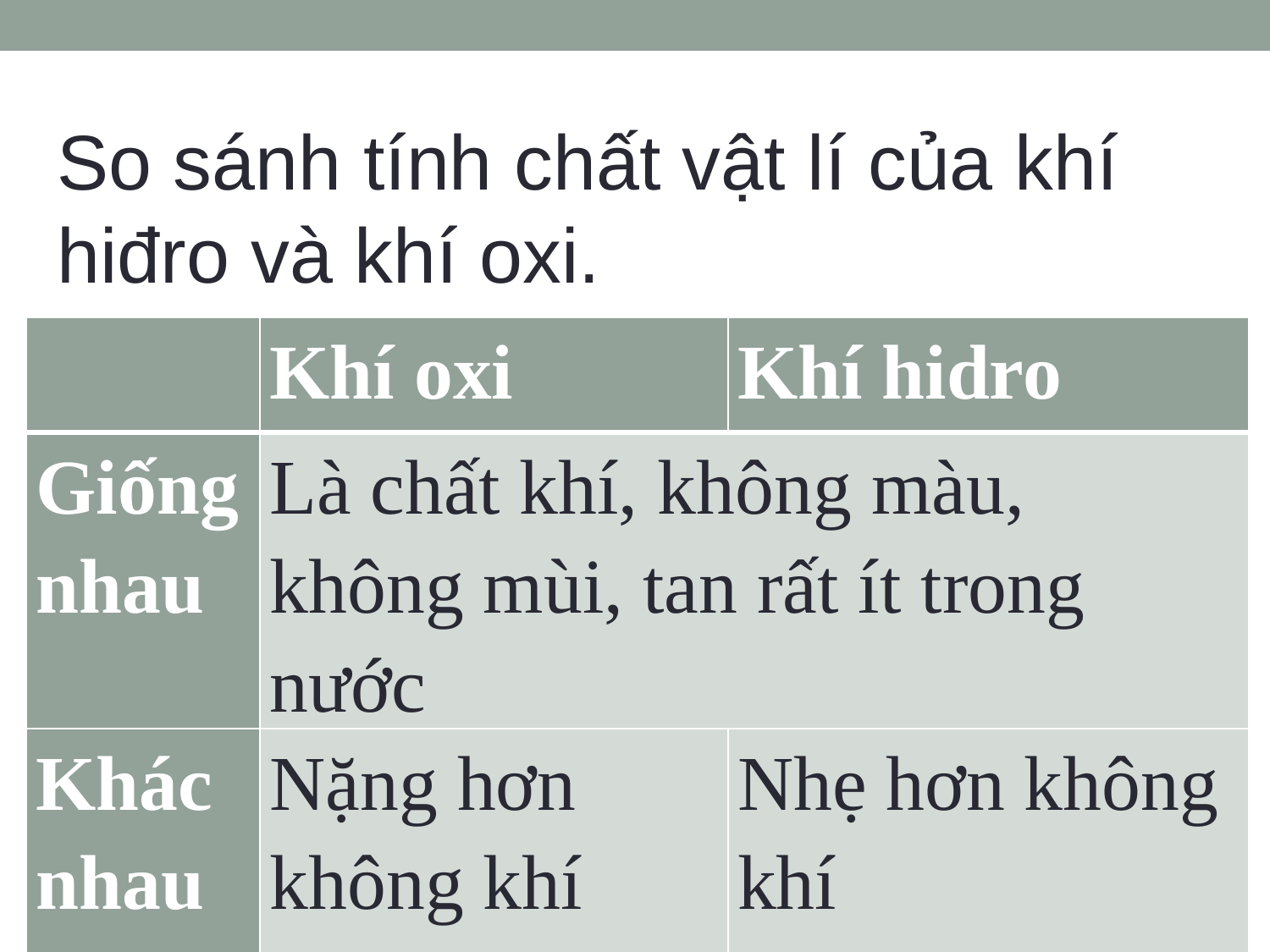

So sánh tính chất vật lí của khí hiđro và khí oxi.

|  | Khí oxi | Khí hidro |
| --- | --- | --- |
| Giống nhau | Là chất khí, không màu, không mùi, tan rất ít trong nước |  |
| Khác nhau | Nặng hơn không khí | Nhẹ hơn không khí |